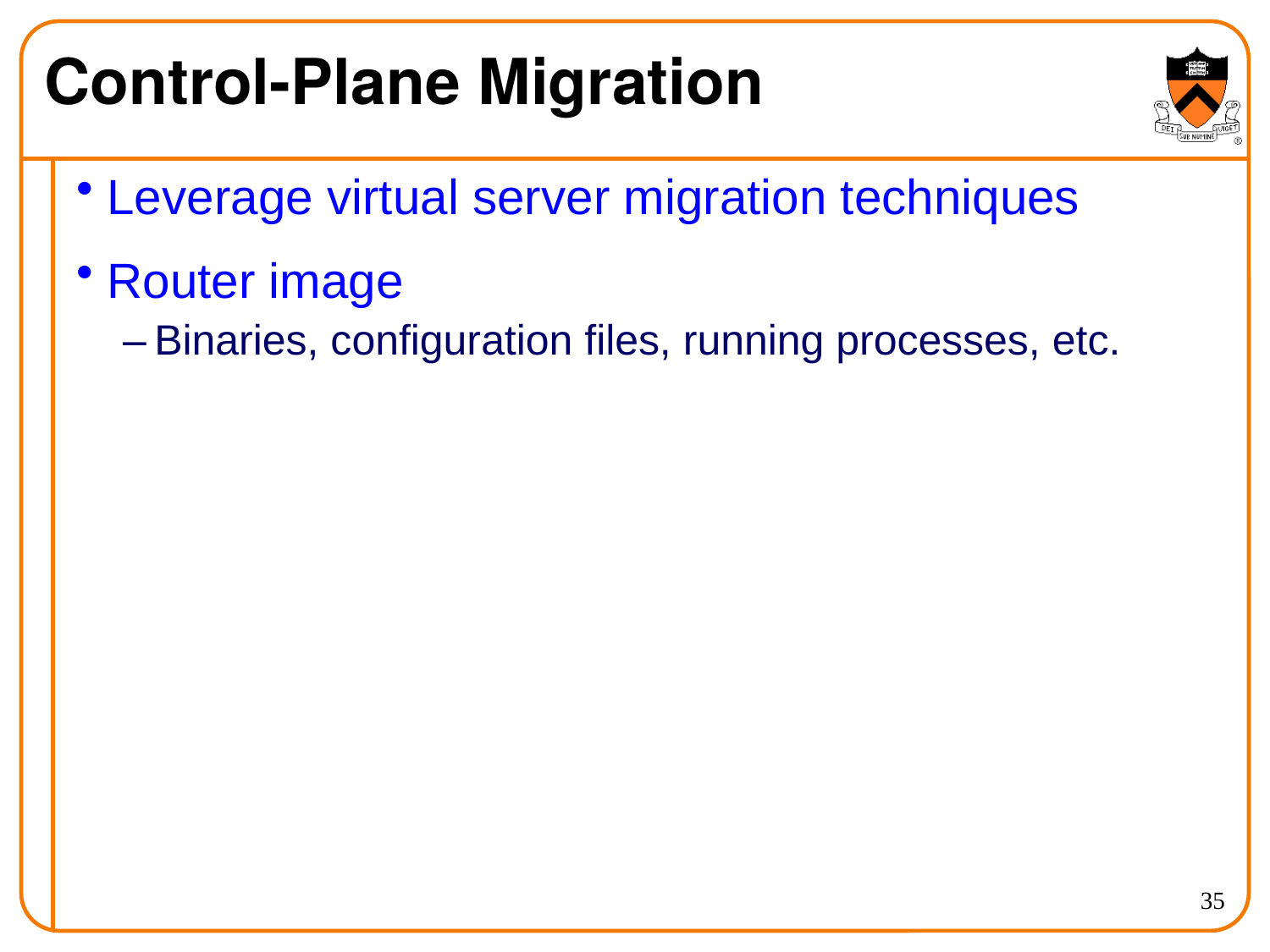

# Control-Plane Migration
Leverage virtual server migration techniques
Router image
Binaries, configuration files, running processes, etc.
35